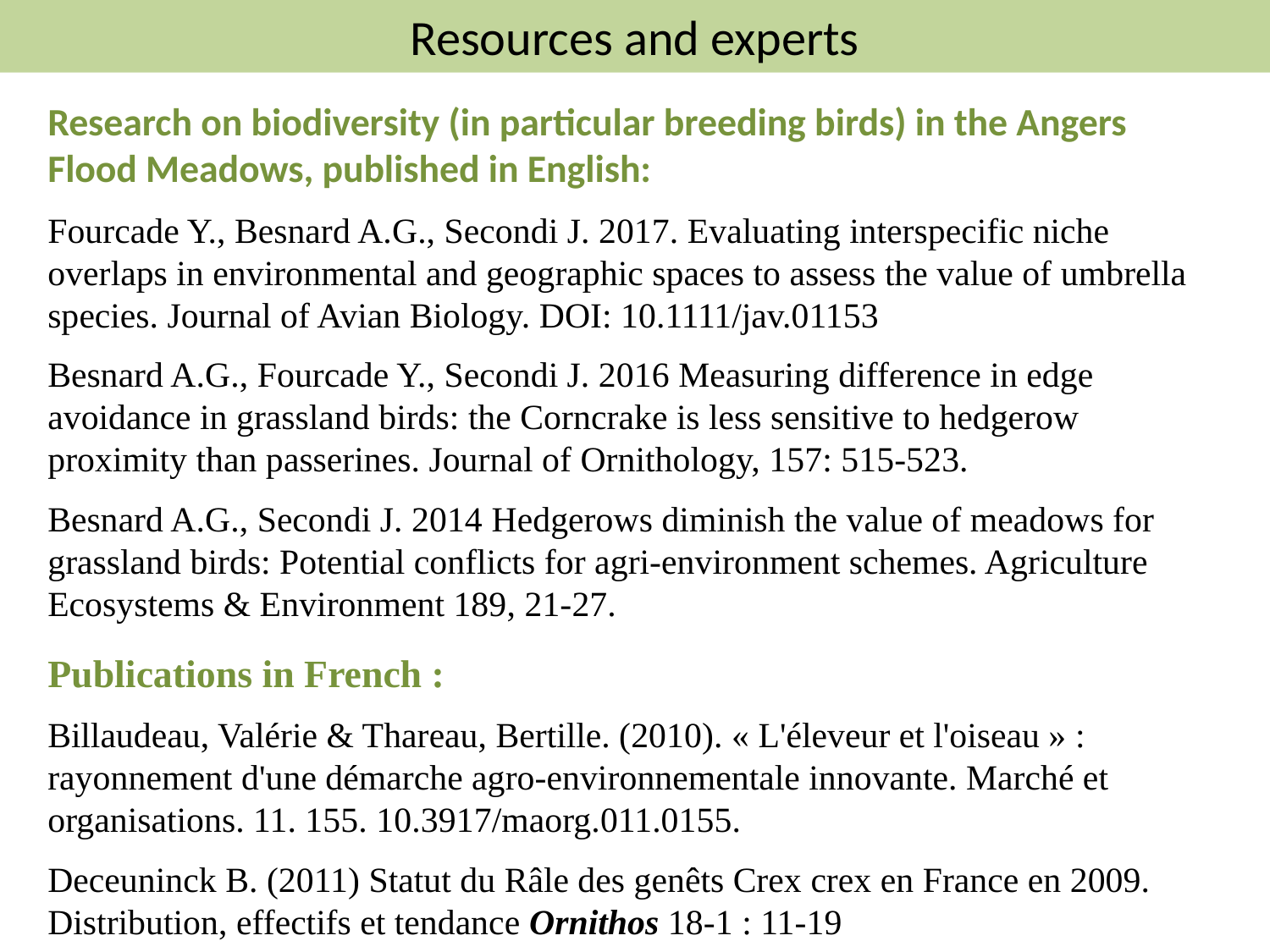

Resources and experts
Research on biodiversity (in particular breeding birds) in the Angers Flood Meadows, published in English:
Fourcade Y., Besnard A.G., Secondi J. 2017. Evaluating interspecific niche overlaps in environmental and geographic spaces to assess the value of umbrella species. Journal of Avian Biology. DOI: 10.1111/jav.01153
Besnard A.G., Fourcade Y., Secondi J. 2016 Measuring difference in edge avoidance in grassland birds: the Corncrake is less sensitive to hedgerow proximity than passerines. Journal of Ornithology, 157: 515-523.
Besnard A.G., Secondi J. 2014 Hedgerows diminish the value of meadows for grassland birds: Potential conflicts for agri-environment schemes. Agriculture Ecosystems & Environment 189, 21-27.
Publications in French :
Billaudeau, Valérie & Thareau, Bertille. (2010). « L'éleveur et l'oiseau » : rayonnement d'une démarche agro-environnementale innovante. Marché et organisations. 11. 155. 10.3917/maorg.011.0155.
Deceuninck B. (2011) Statut du Râle des genêts Crex crex en France en 2009. Distribution, effectifs et tendance Ornithos 18-1 : 11-19

Experts
 Joséphine PITHON j.pithon@groupe-esa.com
E.Séchet